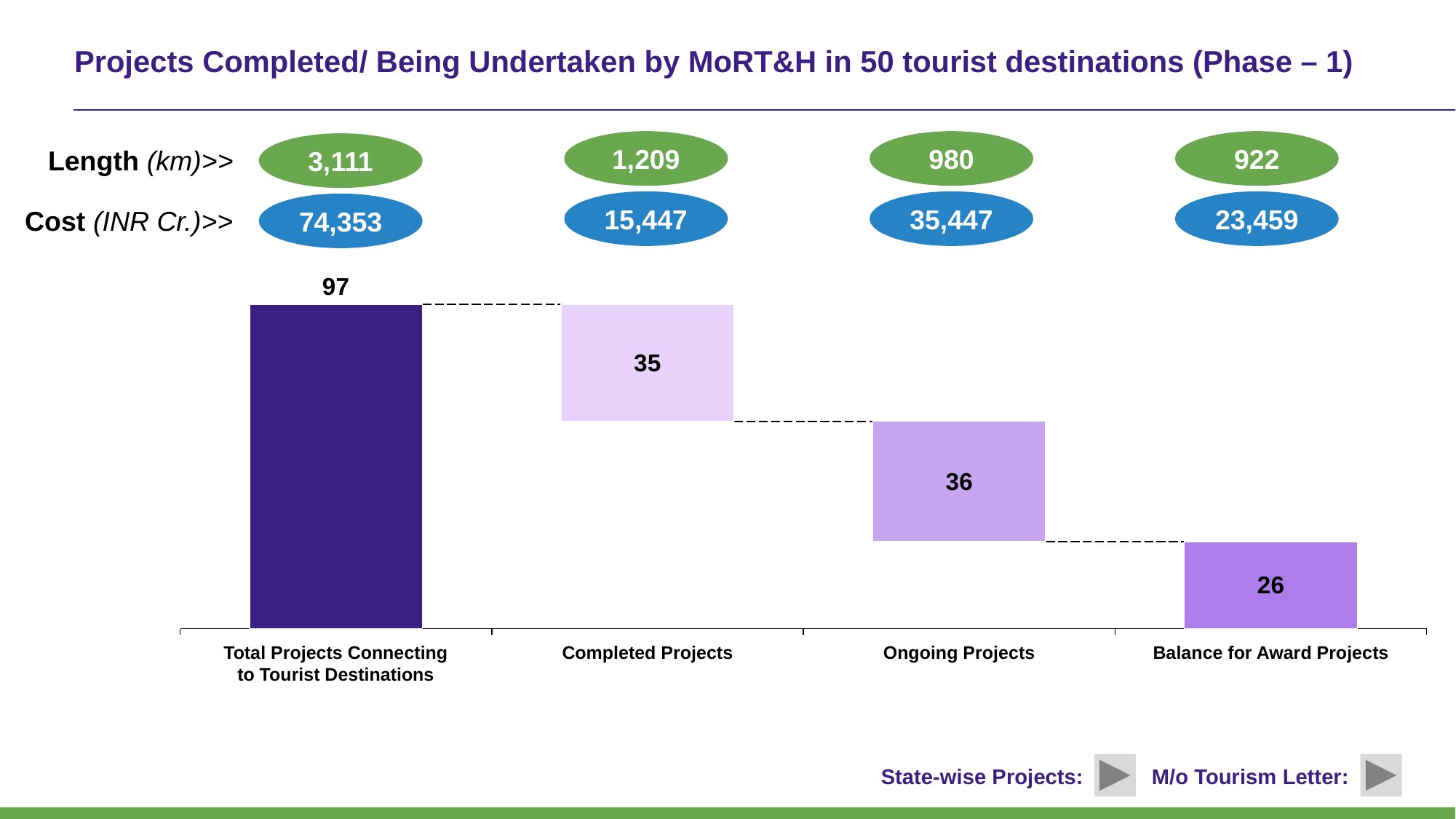

# Projects Completed/ Being Undertaken by MoRT&H in 50 tourist destinations (Phase – 1)
1,209
980
922
3,111
Length (km)>>
15,447
35,447
23,459
74,353
Cost (INR Cr.)>>

### Chart

| Category |  |  |
|---|---|---|
Total Projects Connecting to Tourist Destinations
Completed Projects
Ongoing Projects
Balance for Award Projects

State-wise Projects:
M/o Tourism Letter: